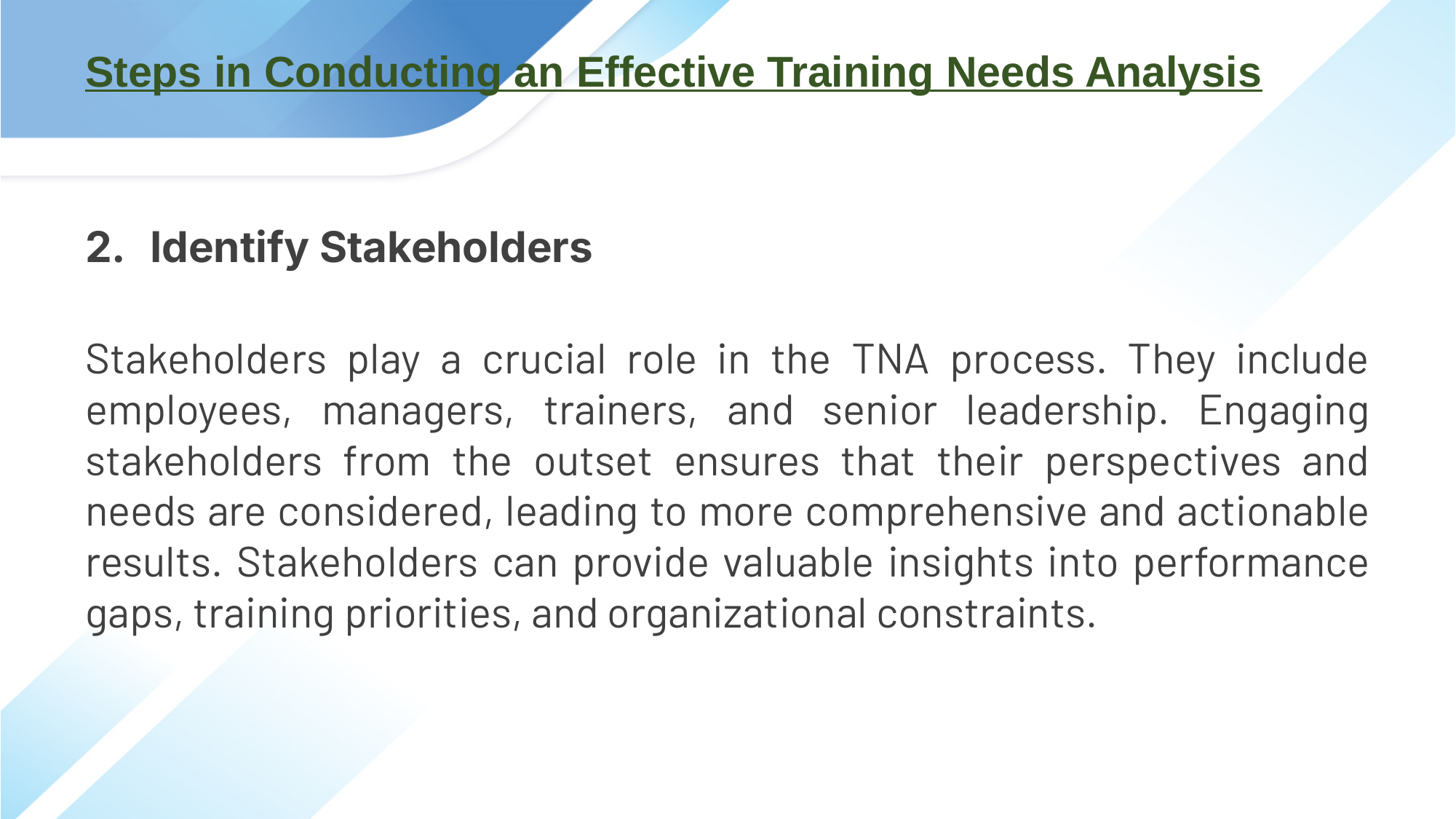

# Steps in Conducting an Effective Training Needs Analysis
Identify Stakeholders

Stakeholders play a crucial role in the TNA process. They include employees, managers, trainers, and senior leadership. Engaging stakeholders from the outset ensures that their perspectives and needs are considered, leading to more comprehensive and actionable results. Stakeholders can provide valuable insights into performance gaps, training priorities, and organizational constraints.